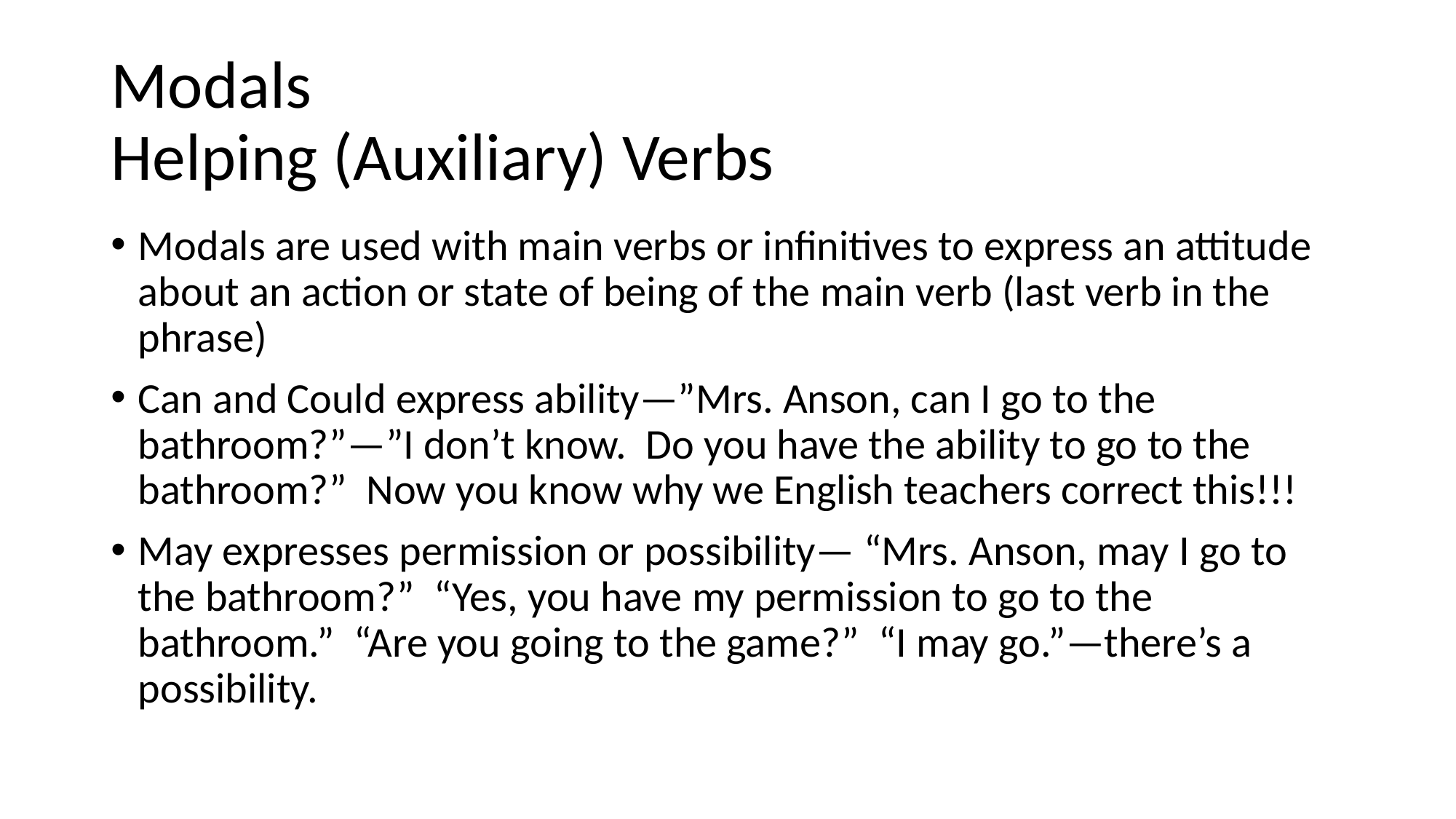

# Modals Helping (Auxiliary) Verbs
Modals are used with main verbs or infinitives to express an attitude about an action or state of being of the main verb (last verb in the phrase)
Can and Could express ability—”Mrs. Anson, can I go to the bathroom?”—”I don’t know.  Do you have the ability to go to the bathroom?”  Now you know why we English teachers correct this!!!
May expresses permission or possibility— “Mrs. Anson, may I go to the bathroom?”  “Yes, you have my permission to go to the bathroom.”  “Are you going to the game?”  “I may go.”—there’s a possibility.